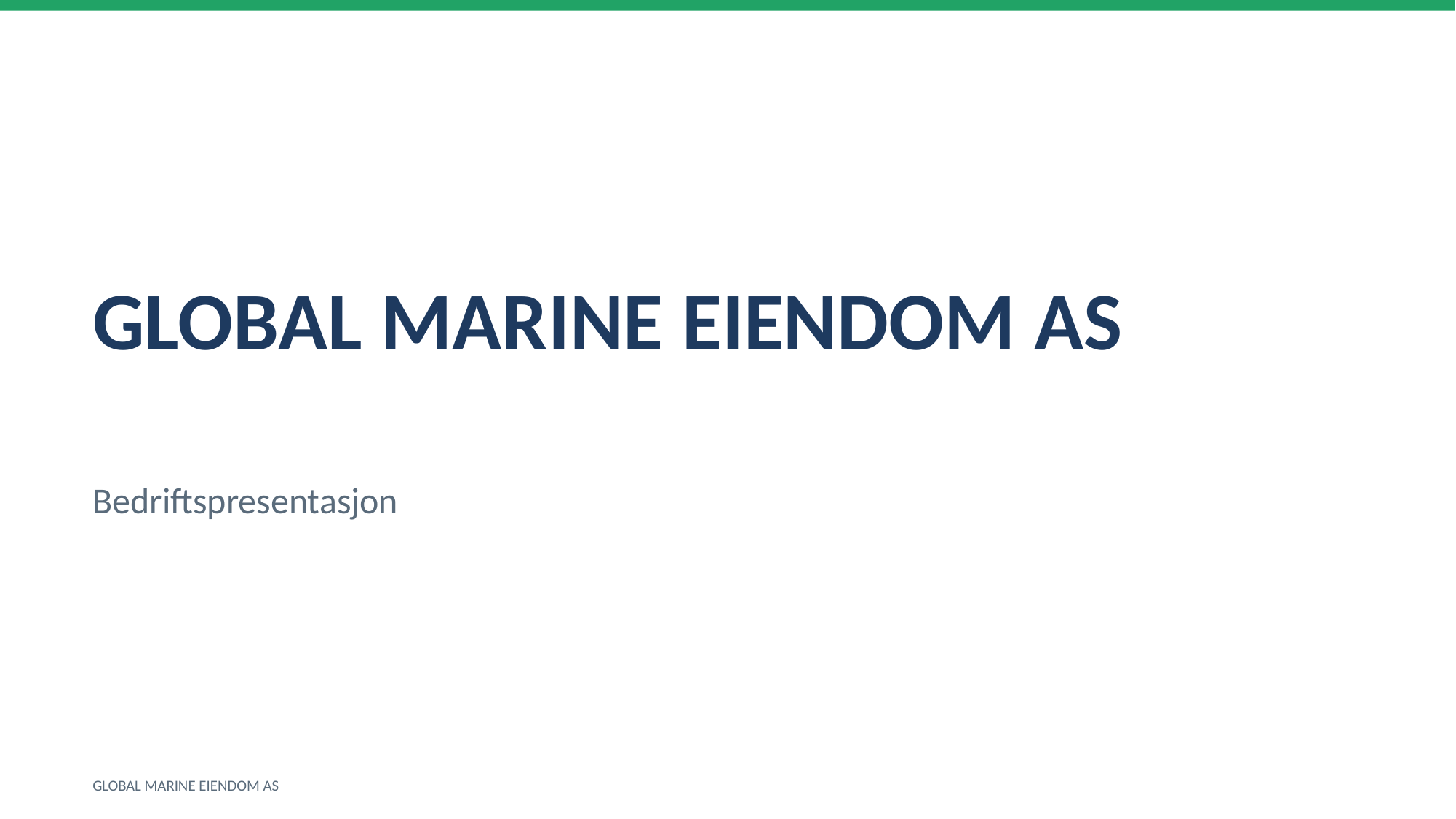

GLOBAL MARINE EIENDOM AS
Bedriftspresentasjon
GLOBAL MARINE EIENDOM AS